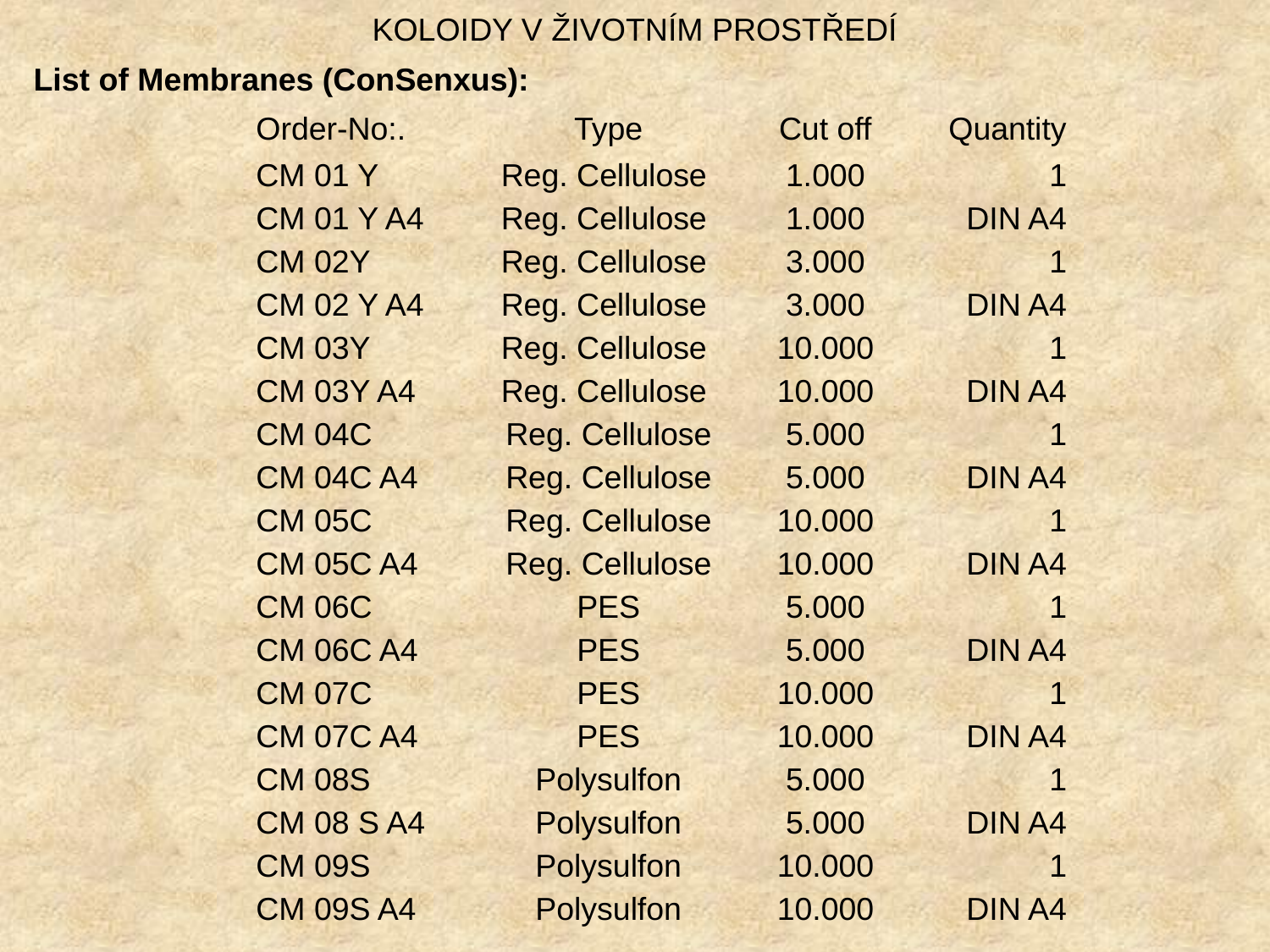

# KOLOIDY V ŽIVOTNÍM PROSTŘEDÍ
List of Membranes (ConSenxus):
| Order-No:. | Type | Cut off | Quantity |
| --- | --- | --- | --- |
| CM 01 Y | Reg. Cellulose | 1.000 | 1 |
| CM 01 Y A4 | Reg. Cellulose | 1.000 | DIN A4 |
| CM 02Y | Reg. Cellulose | 3.000 | 1 |
| CM 02 Y A4 | Reg. Cellulose | 3.000 | DIN A4 |
| CM 03Y | Reg. Cellulose | 10.000 | 1 |
| CM 03Y A4 | Reg. Cellulose | 10.000 | DIN A4 |
| CM 04C | Reg. Cellulose | 5.000 | 1 |
| CM 04C A4 | Reg. Cellulose | 5.000 | DIN A4 |
| CM 05C | Reg. Cellulose | 10.000 | 1 |
| CM 05C A4 | Reg. Cellulose | 10.000 | DIN A4 |
| CM 06C | PES | 5.000 | 1 |
| CM 06C A4 | PES | 5.000 | DIN A4 |
| CM 07C | PES | 10.000 | 1 |
| CM 07C A4 | PES | 10.000 | DIN A4 |
| CM 08S | Polysulfon | 5.000 | 1 |
| CM 08 S A4 | Polysulfon | 5.000 | DIN A4 |
| CM 09S | Polysulfon | 10.000 | 1 |
| CM 09S A4 | Polysulfon | 10.000 | DIN A4 |